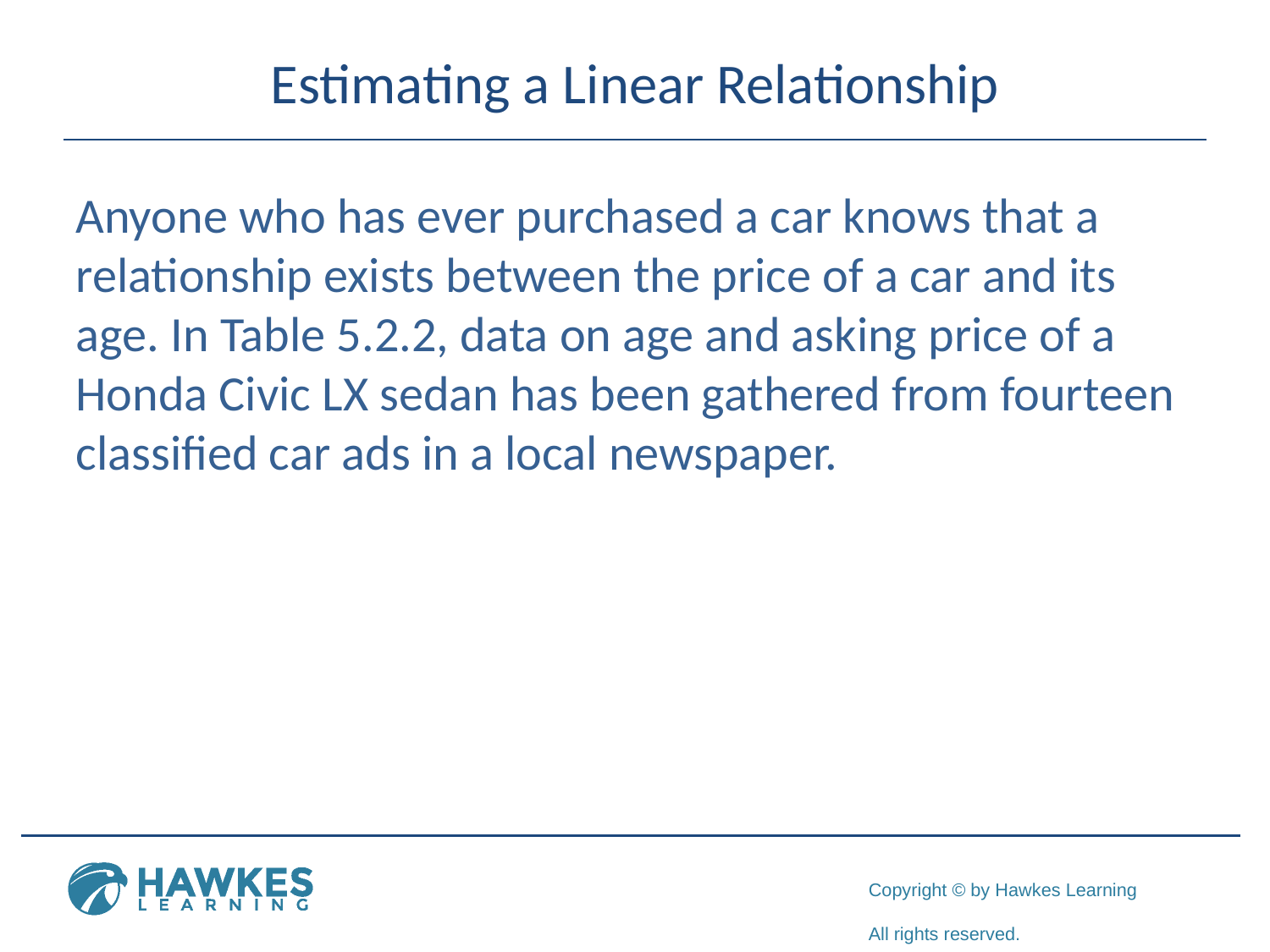

# Estimating a Linear Relationship
Anyone who has ever purchased a car knows that a relationship exists between the price of a car and its age. In Table 5.2.2, data on age and asking price of a Honda Civic LX sedan has been gathered from fourteen classified car ads in a local newspaper.